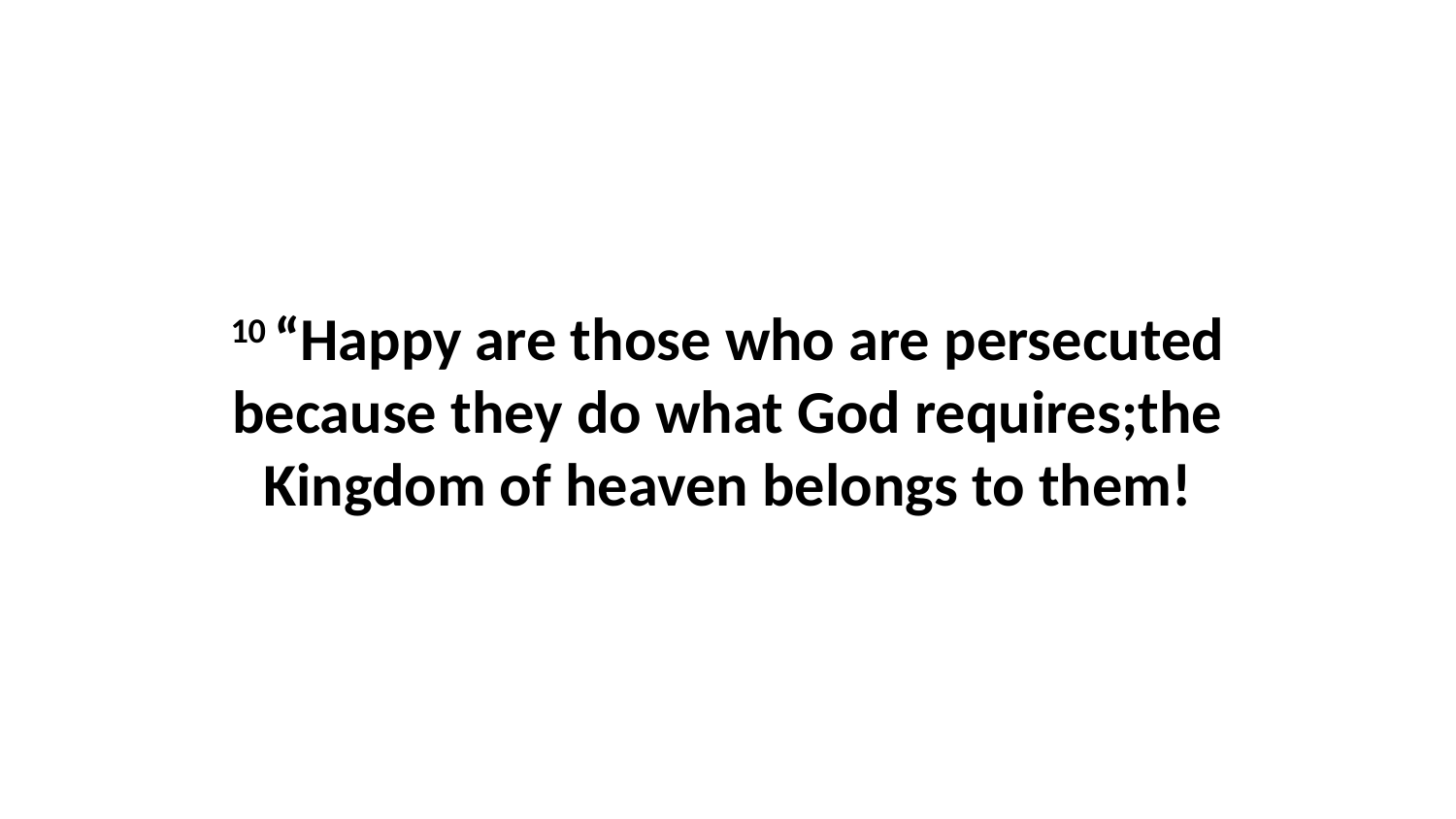

10 “Happy are those who are persecuted because they do what God requires;the Kingdom of heaven belongs to them!